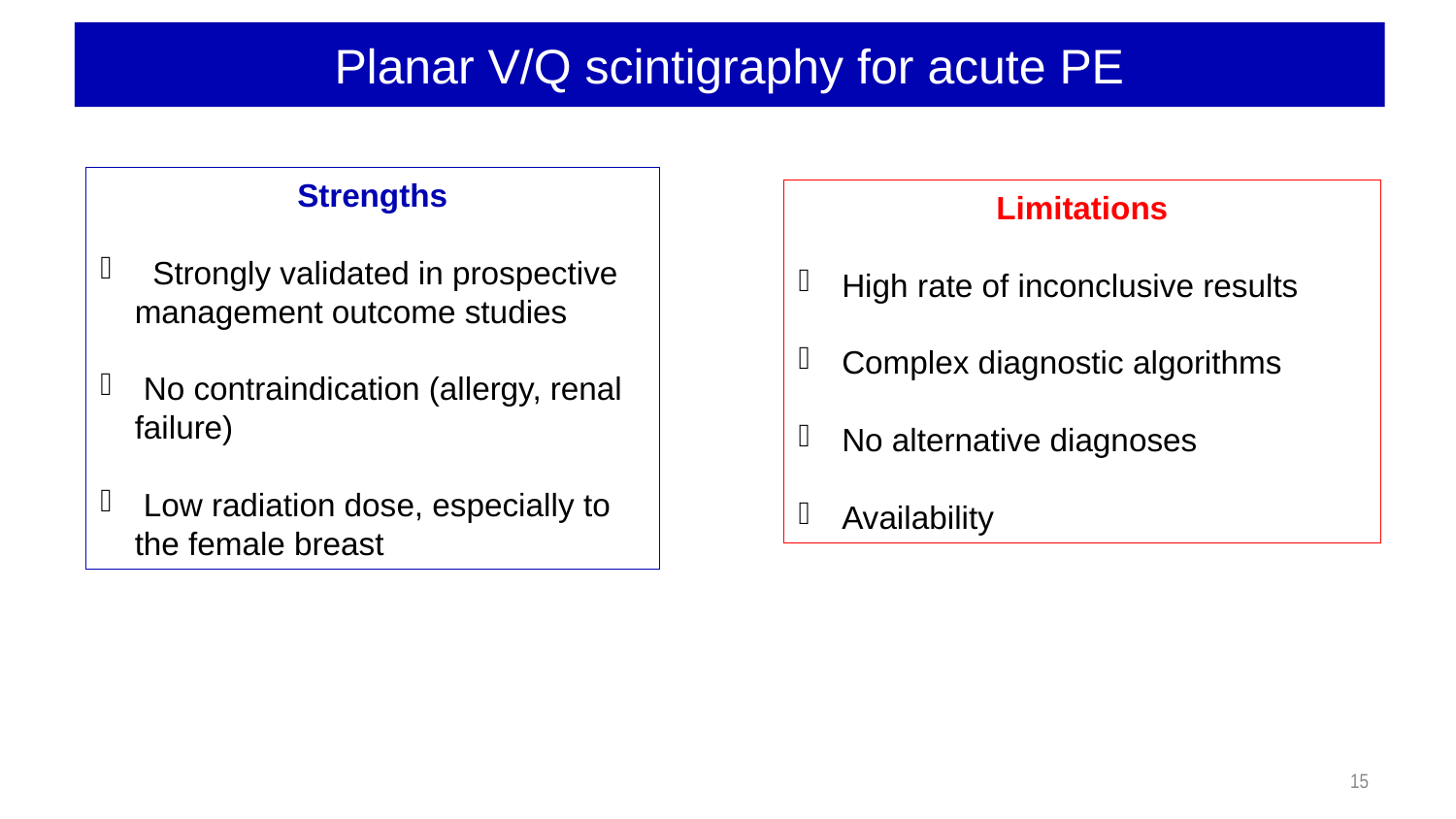

Planar V/Q scintigraphy for acute PE
Strengths

  Strongly validated in prospective management outcome studies

 No contraindication (allergy, renal failure)

 Low radiation dose, especially to the female breast
Limitations

 High rate of inconclusive results

 Complex diagnostic algorithms

 No alternative diagnoses

 Availability
15